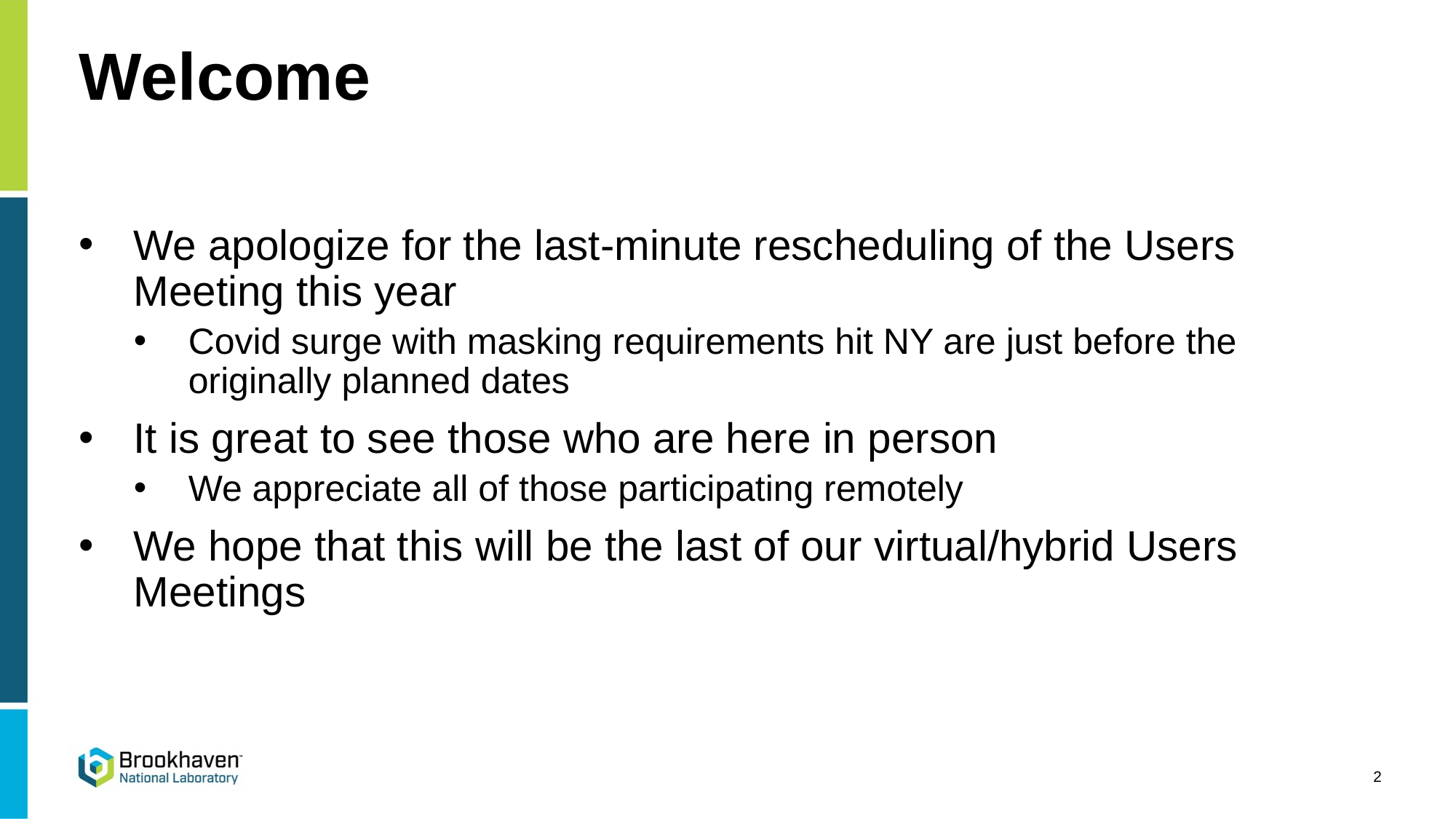

# Welcome
We apologize for the last-minute rescheduling of the Users Meeting this year
Covid surge with masking requirements hit NY are just before the originally planned dates
It is great to see those who are here in person
We appreciate all of those participating remotely
We hope that this will be the last of our virtual/hybrid Users Meetings
2